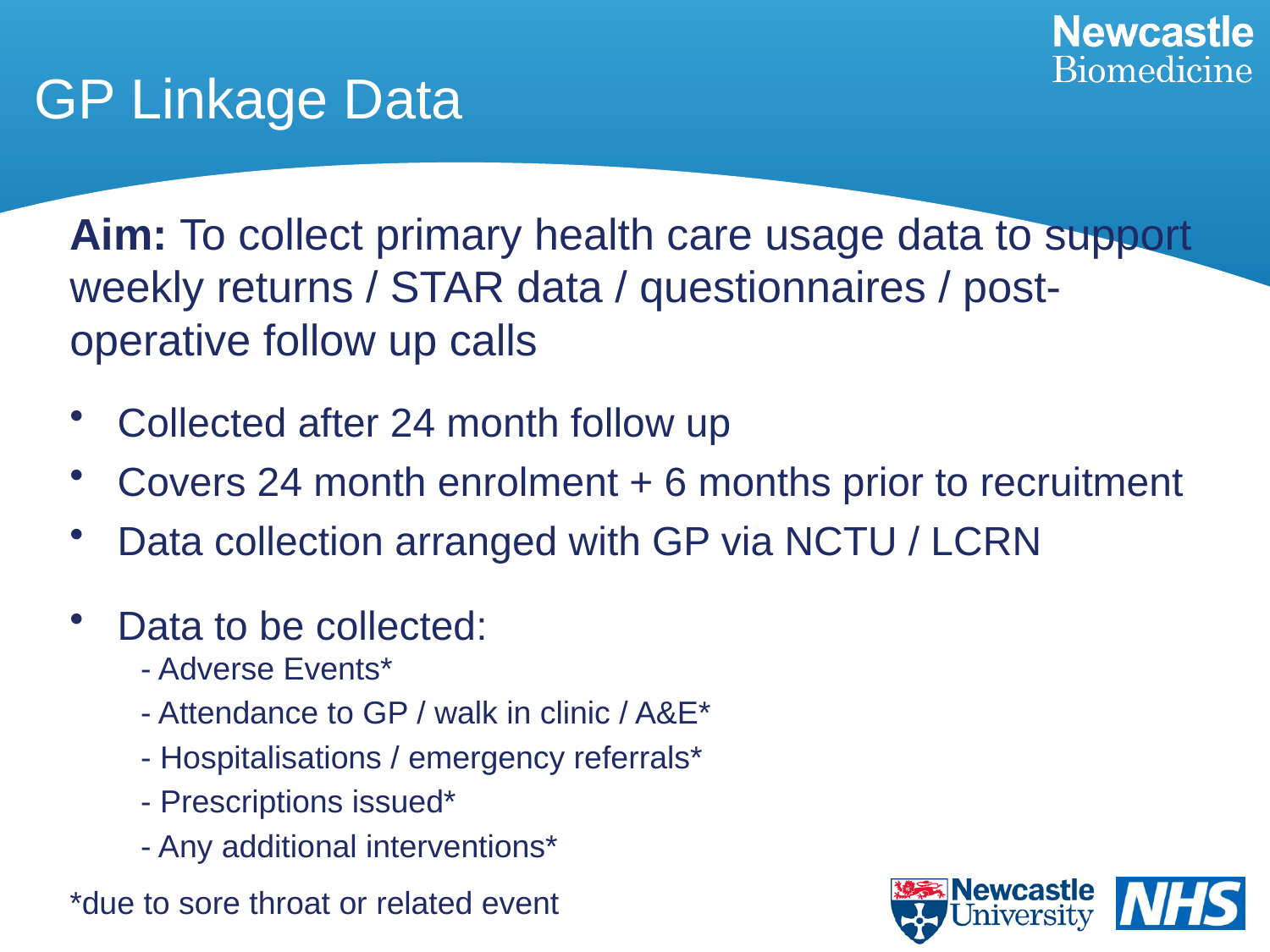

# GP Linkage Data
Aim: To collect primary health care usage data to support weekly returns / STAR data / questionnaires / post-operative follow up calls
Collected after 24 month follow up
Covers 24 month enrolment + 6 months prior to recruitment
Data collection arranged with GP via NCTU / LCRN

Data to be collected:
        - Adverse Events*
        - Attendance to GP / walk in clinic / A&E*
        - Hospitalisations / emergency referrals*
        - Prescriptions issued*
        - Any additional interventions*

*due to sore throat or related event